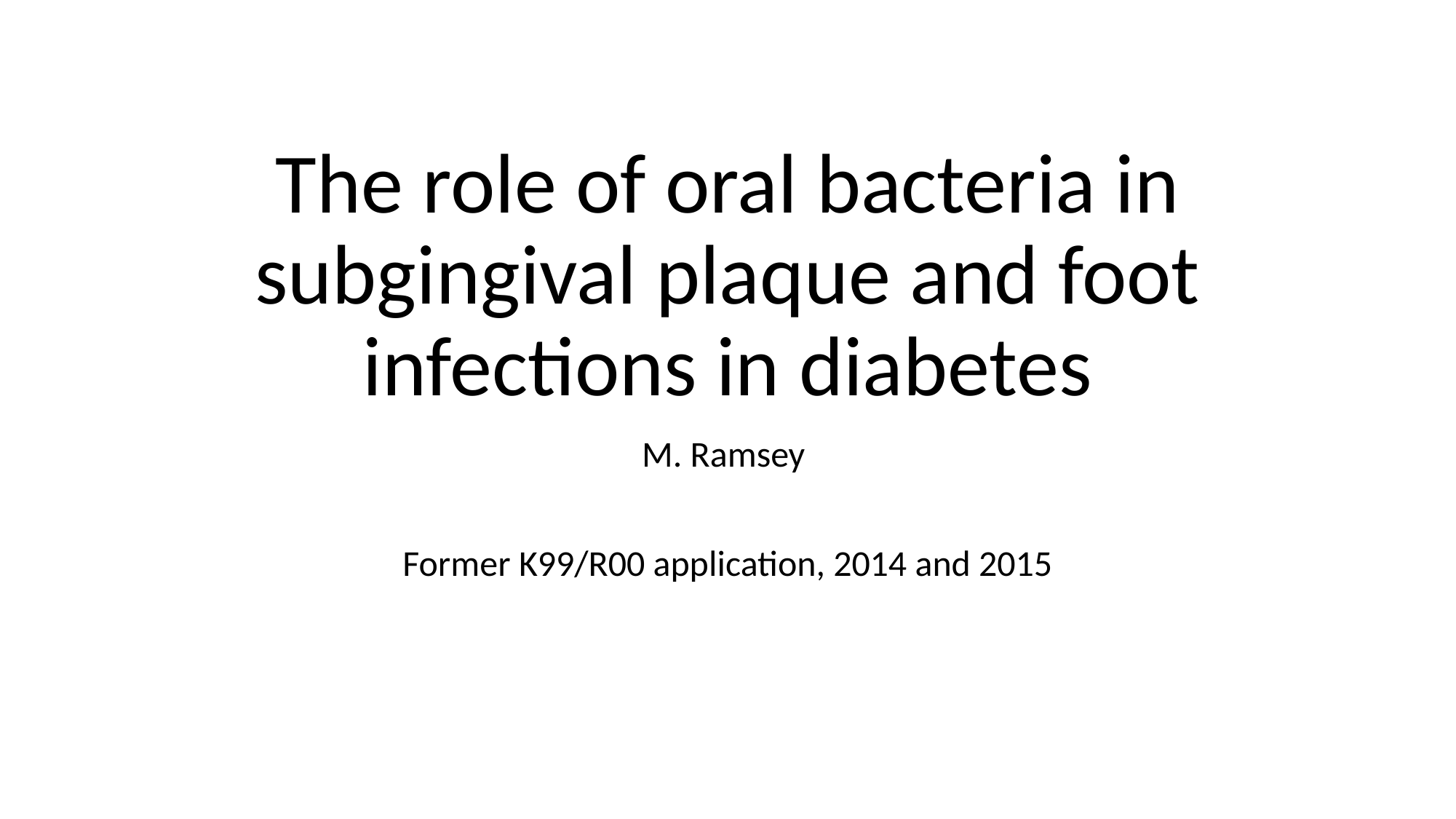

# The role of oral bacteria in subgingival plaque and foot infections in diabetes
M. Ramsey

Former K99/R00 application, 2014 and 2015